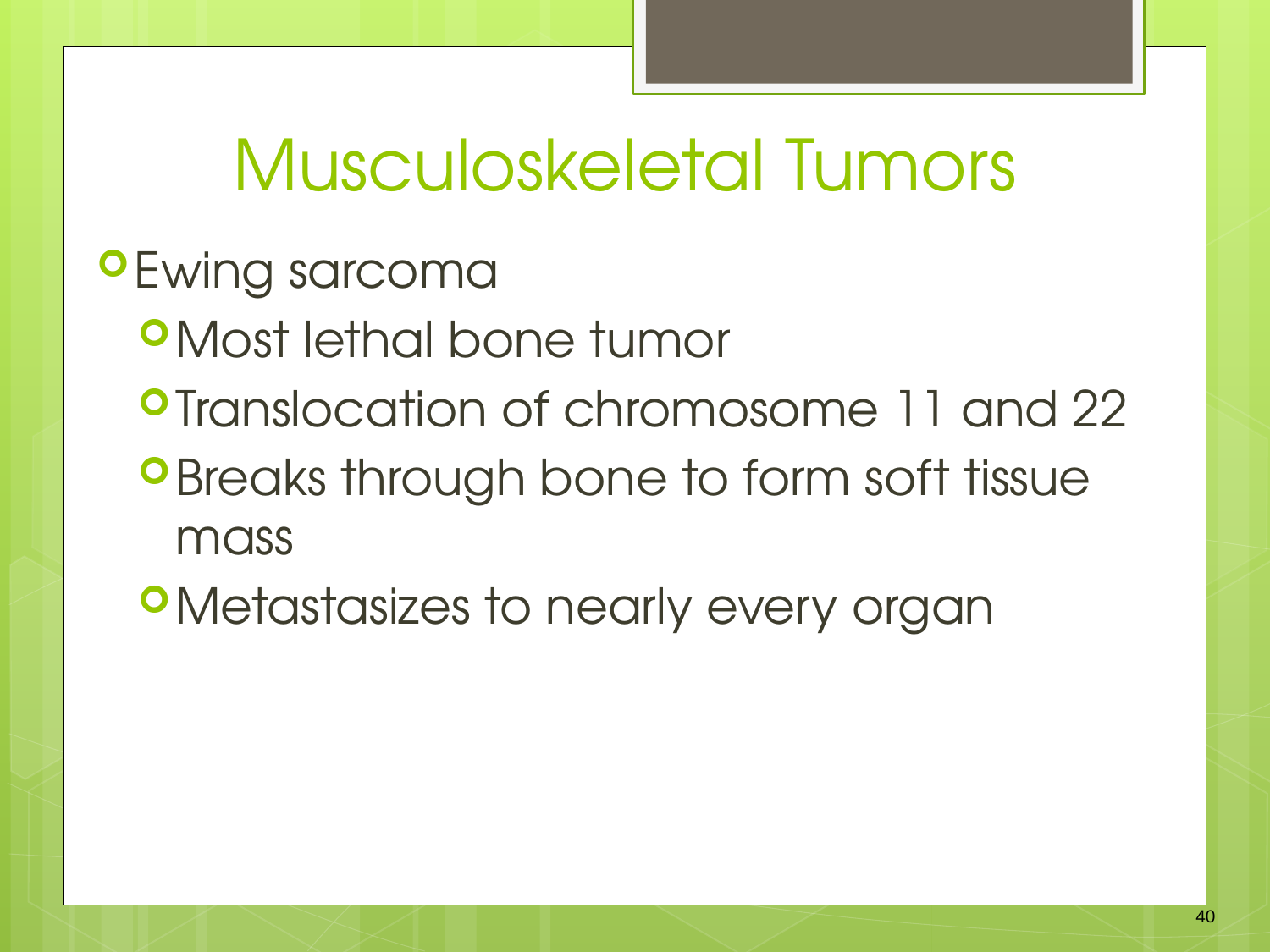

Musculoskeletal Tumors
Ewing sarcoma
Most lethal bone tumor
Translocation of chromosome 11 and 22
Breaks through bone to form soft tissue mass
Metastasizes to nearly every organ